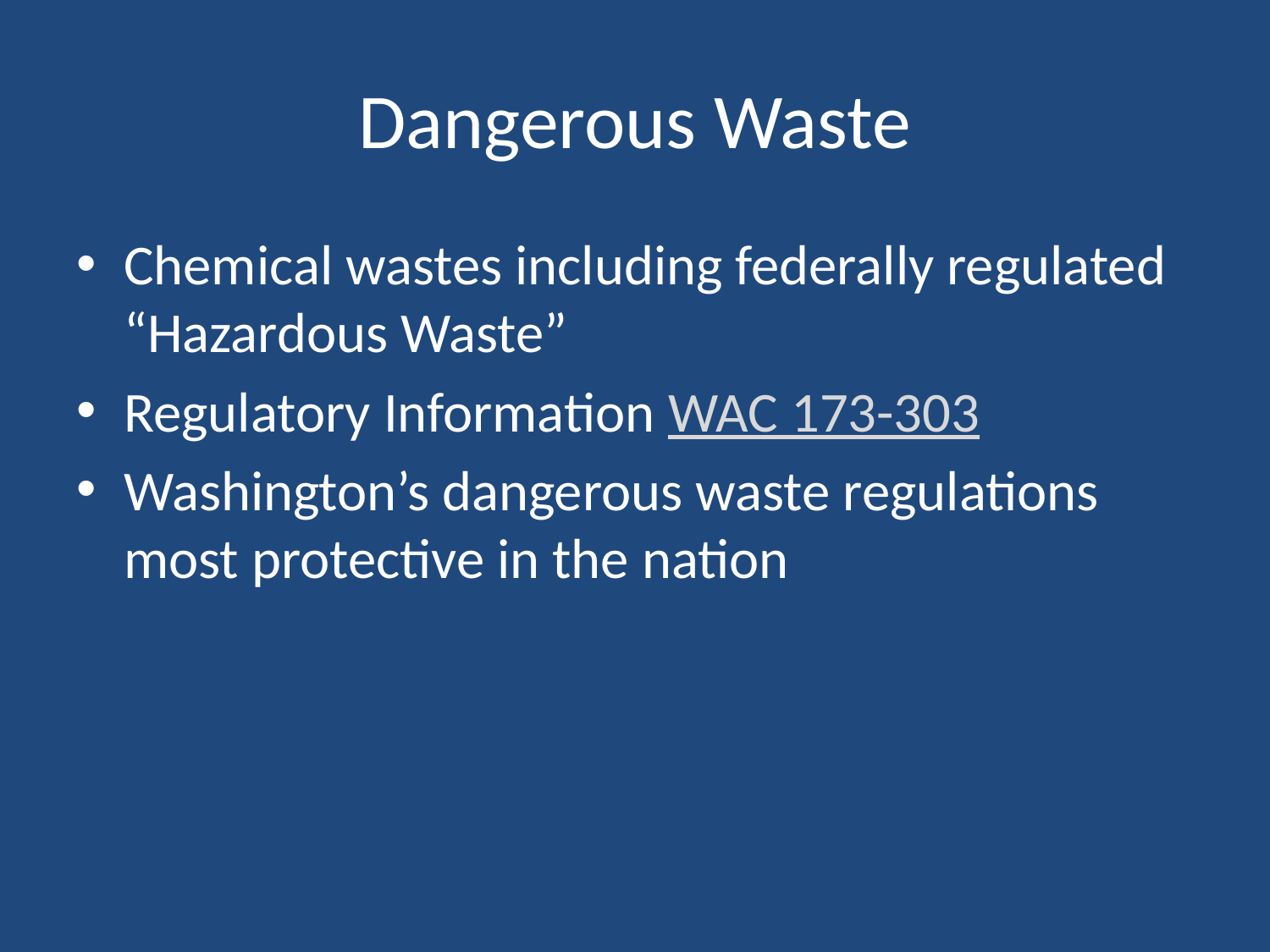

# Dangerous Waste
Chemical wastes including federally regulated “Hazardous Waste”
Regulatory Information WAC 173-303
Washington’s dangerous waste regulations most protective in the nation